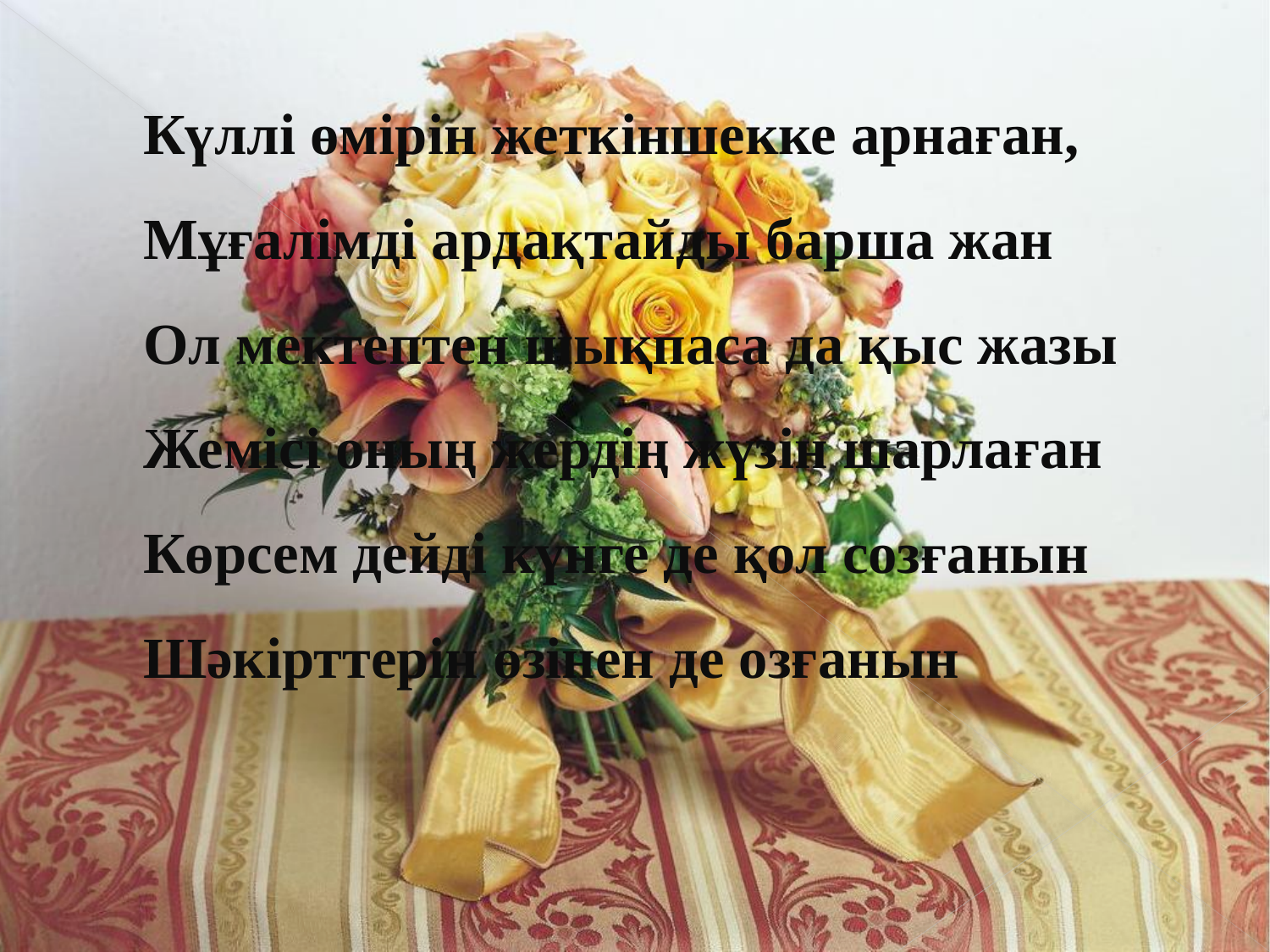

# Күллі өмірін жеткіншекке арнаған, Мұғалімді ардақтайды барша жан Ол мектептен шықпаса да қыс жазы Жемісі оның жердің жүзін шарлаған Көрсем дейді күнге де қол созғанын Шәкірттерін өзінен де озғанын